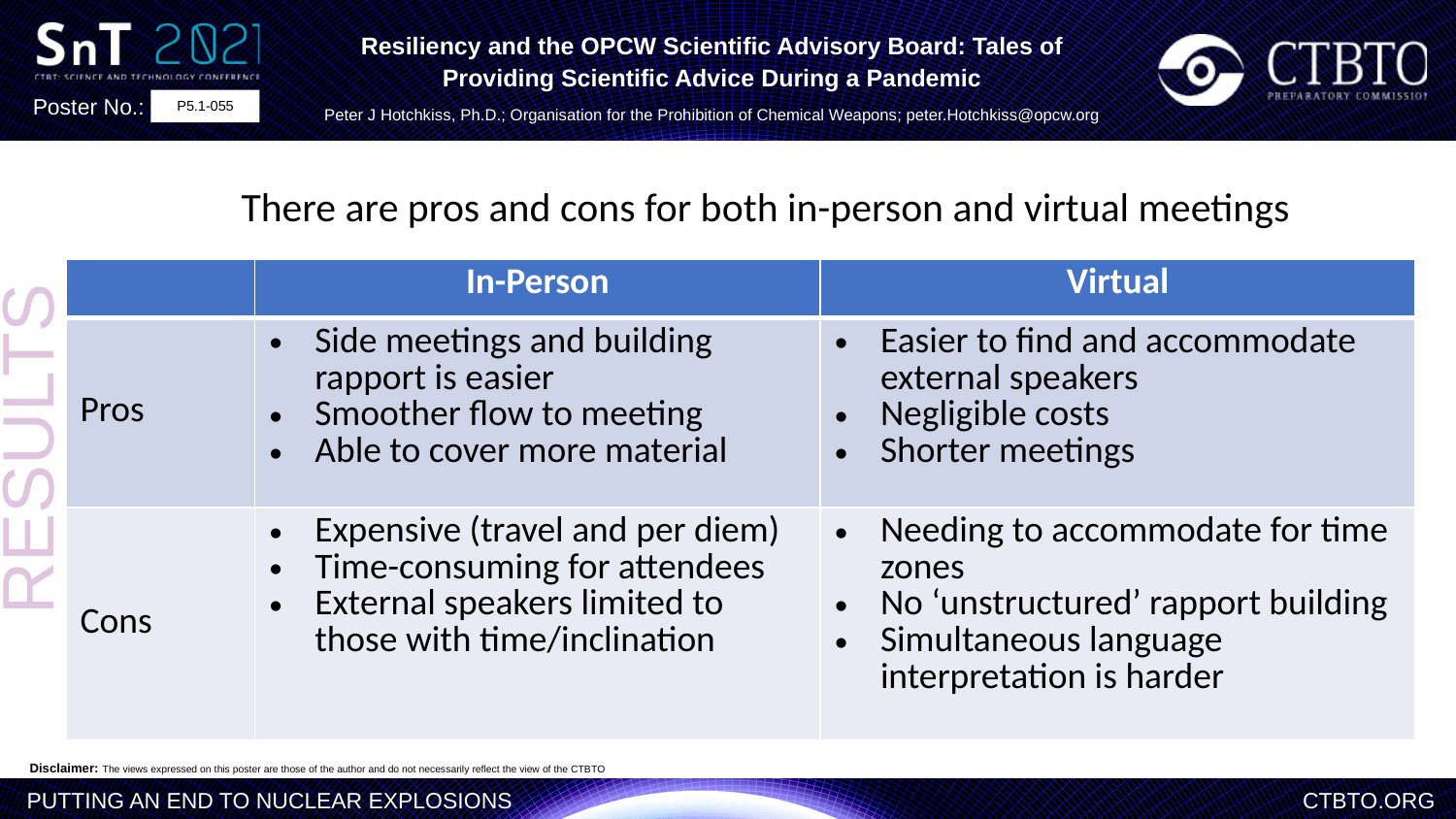

Resiliency and the OPCW Scientific Advisory Board: Tales of Providing Scientific Advice During a Pandemic
Peter J Hotchkiss, Ph.D.; Organisation for the Prohibition of Chemical Weapons; peter.Hotchkiss@opcw.org
P5.1-055
There are pros and cons for both in-person and virtual meetings
|  | In-Person | Virtual |
| --- | --- | --- |
| Pros | Side meetings and building rapport is easier Smoother flow to meeting Able to cover more material | Easier to find and accommodate external speakers Negligible costs Shorter meetings |
| Cons | Expensive (travel and per diem) Time-consuming for attendees External speakers limited to those with time/inclination | Needing to accommodate for time zones No ‘unstructured’ rapport building Simultaneous language interpretation is harder |
RESULTS